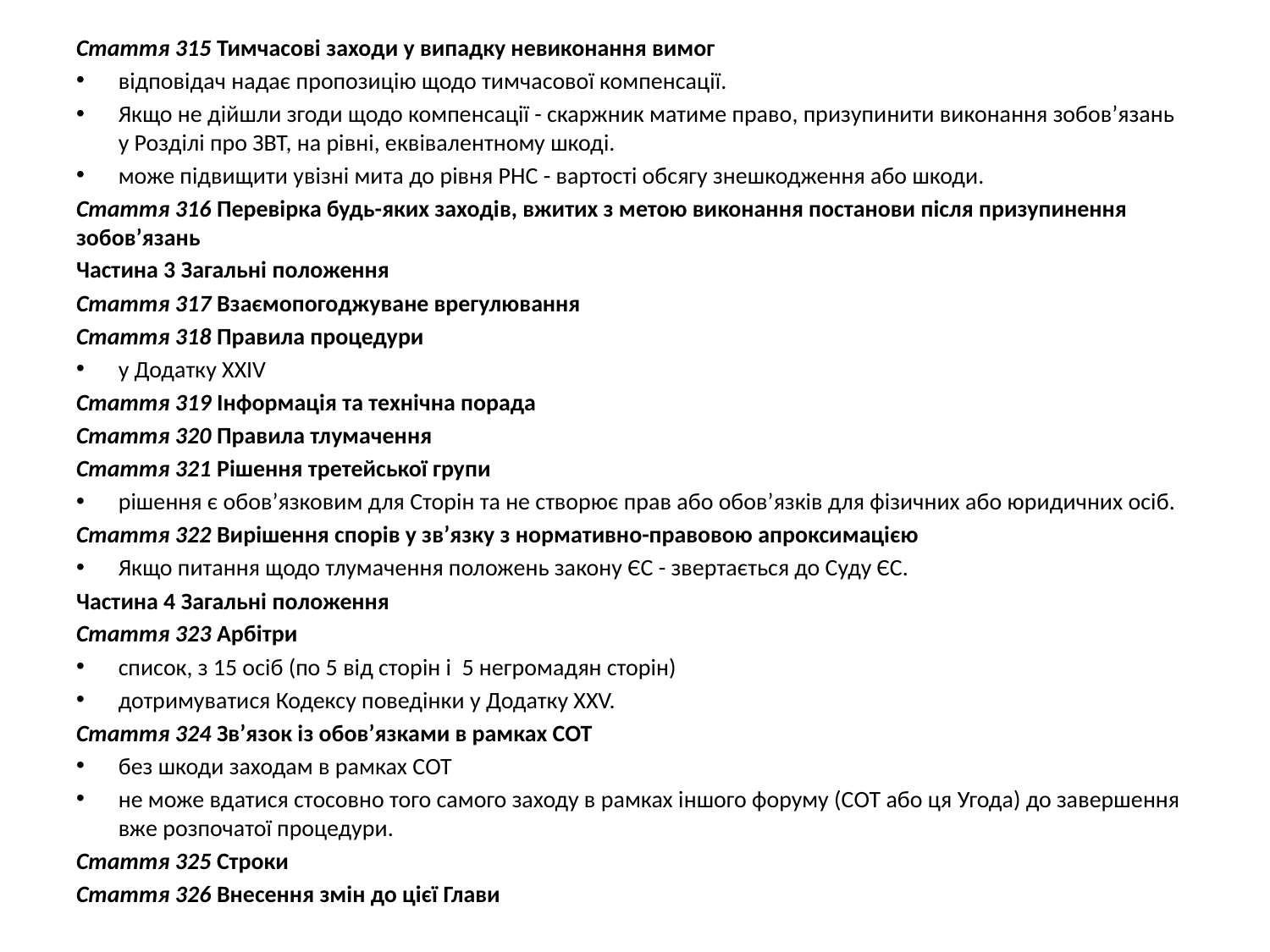

Стаття 315 Тимчасові заходи у випадку невиконання вимог
відповідач надає пропозицію щодо тимчасової компенсації.
Якщо не дійшли згоди щодо компенсації - скаржник матиме право, призупинити виконання зобов’язань  у Розділі про ЗВТ, на рівні, еквівалентному шкоді.
може підвищити увізні мита до рівня РНС - вартості обсягу знешкодження або шкоди.
Стаття 316 Перевірка будь-яких заходів, вжитих з метою виконання постанови після призупинення зобов’язань
Частина 3 Загальні положення
Стаття 317 Взаємопогоджуване врегулювання
Стаття 318 Правила процедури
у Додатку ХХIV
Стаття 319 Інформація та технічна порада
Стаття 320 Правила тлумачення
Стаття 321 Рішення третейської групи
рішення є обов’язковим для Сторін та не створює прав або обов’язків для фізичних або юридичних осіб.
Стаття 322 Вирішення спорів у зв’язку з нормативно-правовою апроксимацією
Якщо питання щодо тлумачення положень закону ЄС - звертається до Суду ЄС.
Частина 4 Загальні положення
Стаття 323 Арбітри
список, з 15 осіб (по 5 від сторін і  5 негромадян сторін)
дотримуватися Кодексу поведінки у Додатку XXV.
Стаття 324 Зв’язок із обов’язками в рамках СОТ
без шкоди заходам в рамках СОТ
не може вдатися стосовно того самого заходу в рамках іншого форуму (СОТ або ця Угода) до завершення вже розпочатої процедури.
Стаття 325 Строки
Стаття 326 Внесення змін до цієї Глави